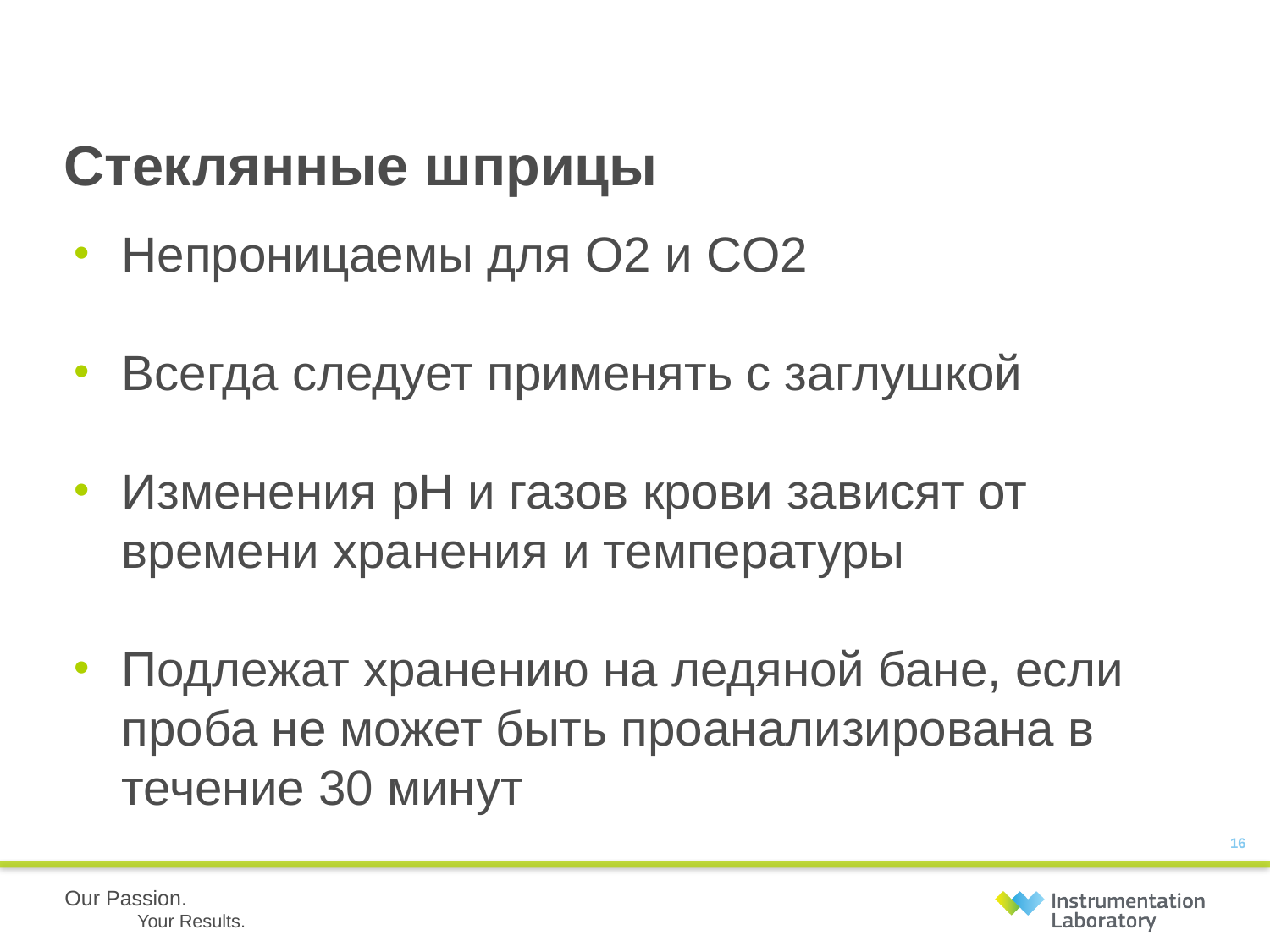

# Стеклянные шприцы

Непроницаемы для O2 и CO2

Всегда следует применять с заглушкой

Изменения pH и газов крови зависят от времени хранения и температуры

Подлежат хранению на ледяной бане, если проба не может быть проанализирована в течение 30 минут

16